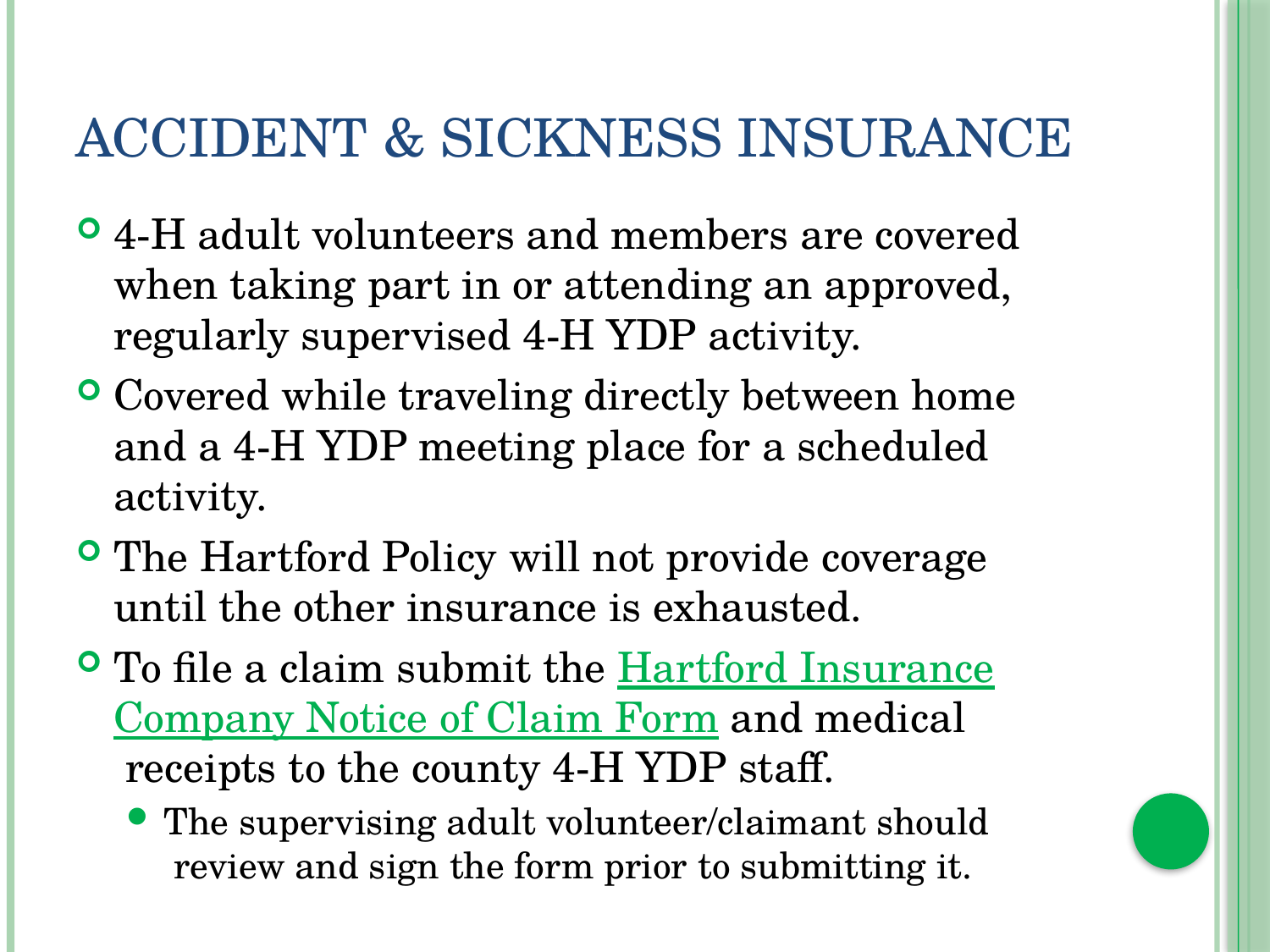

# Accident & sickness insurance
4-H adult volunteers and members are covered when taking part in or attending an approved, regularly supervised 4-H YDP activity.
Covered while traveling directly between home and a 4-H YDP meeting place for a scheduled activity.
The Hartford Policy will not provide coverage until the other insurance is exhausted.
To file a claim submit the Hartford Insurance Company Notice of Claim Form and medical            receipts to the county 4-H YDP staff.
The supervising adult volunteer/claimant should           review and sign the form prior to submitting it.